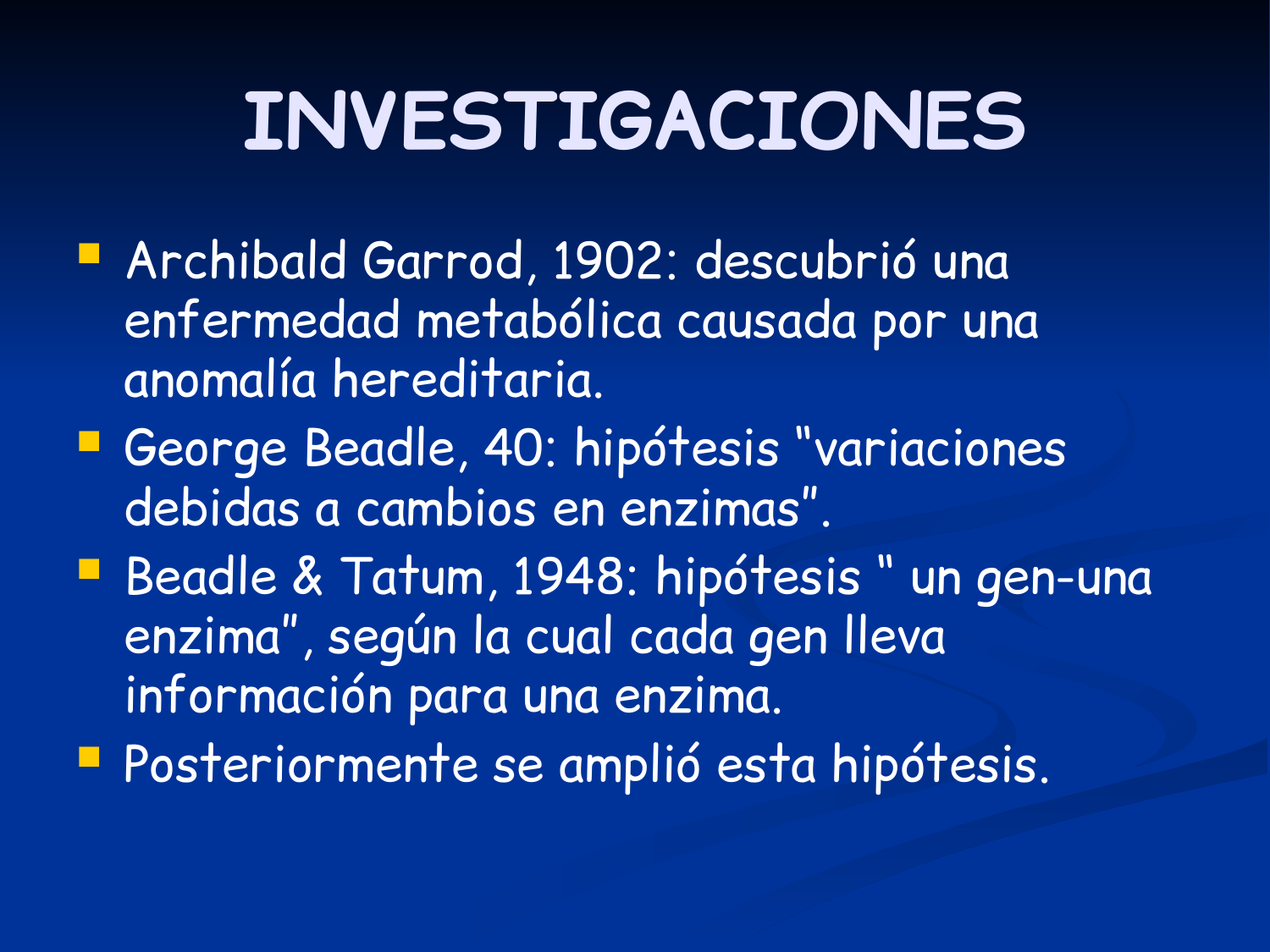

# INVESTIGACIONES
Archibald Garrod, 1902: descubrió una enfermedad metabólica causada por una anomalía hereditaria.
George Beadle, 40: hipótesis “variaciones debidas a cambios en enzimas”.
Beadle & Tatum, 1948: hipótesis “ un gen-una enzima”, según la cual cada gen lleva información para una enzima.
Posteriormente se amplió esta hipótesis.